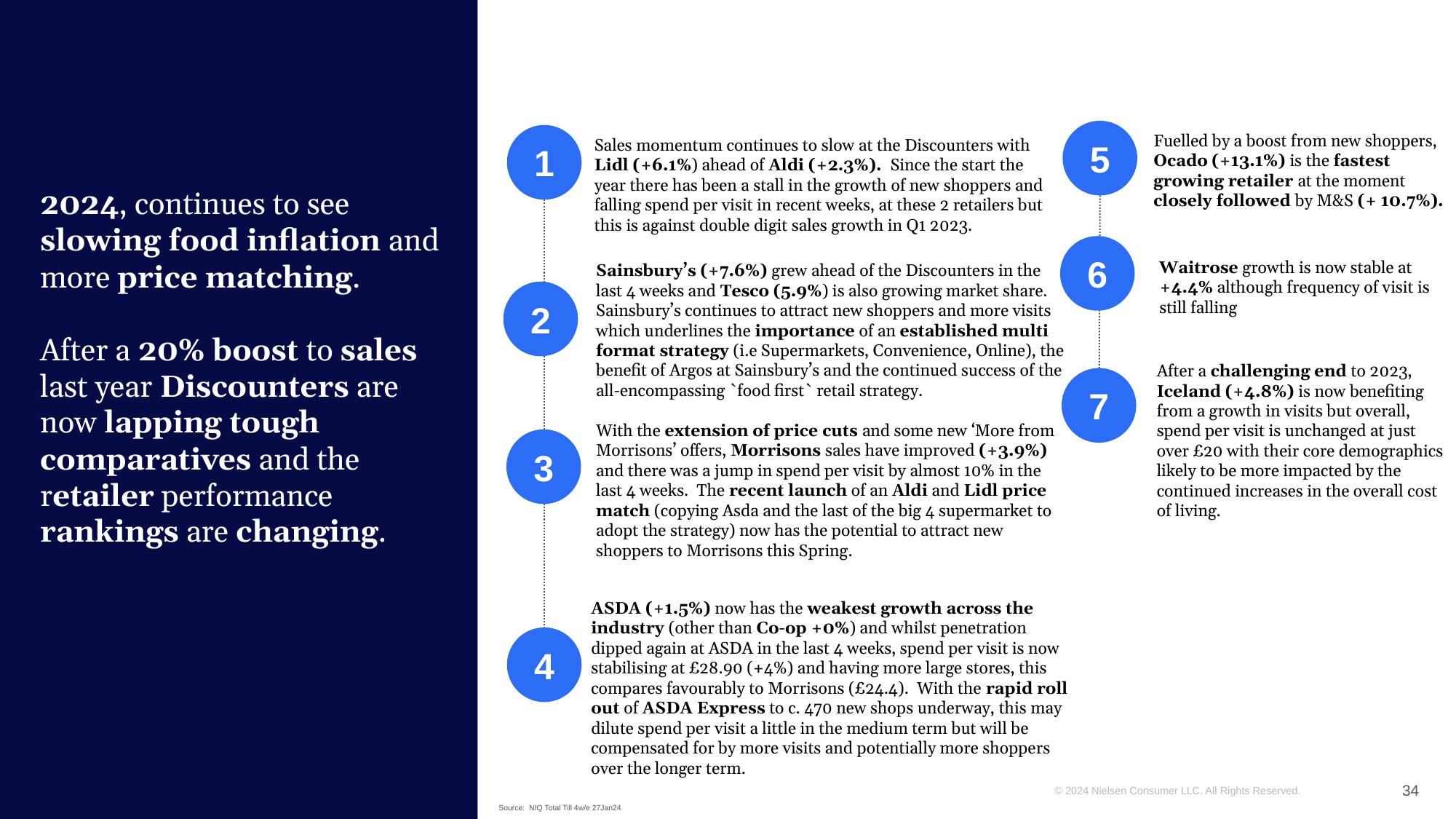

Sales momentum continues to slow at the Discounters with Lidl (+6.1%) ahead of Aldi (+2.3%).  Since the start the year there has been a stall in the growth of new shoppers and falling spend per visit in recent weeks, at these 2 retailers but this is against double digit sales growth in Q1 2023.

5
Fuelled by a boost from new shoppers, Ocado (+13.1%) is the fastest growing retailer at the moment closely followed by M&S (+ 10.7%).
1
6
Waitrose growth is now stable at +4.4% although frequency of visit is still falling
2

2024, continues to see slowing food inflation and more price matching.

After a 20% boost to sales last year Discounters are now lapping tough comparatives and the retailer performance rankings are changing.

After a challenging end to 2023, Iceland (+4.8%) is now benefiting from a growth in visits but overall, spend per visit is unchanged at just over £20 with their core demographics likely to be more impacted by the continued increases in the overall cost of living.
7
Sainsbury’s (+7.6%) grew ahead of the Discounters in the last 4 weeks and Tesco (5.9%) is also growing market share.  Sainsbury’s continues to attract new shoppers and more visits which underlines the importance of an established multi format strategy (i.e Supermarkets, Convenience, Online), the benefit of Argos at Sainsbury’s and the continued success of the all-encompassing `food first` retail strategy.

With the extension of price cuts and some new ‘More from Morrisons’ offers, Morrisons sales have improved (+3.9%) and there was a jump in spend per visit by almost 10% in the last 4 weeks.  The recent launch of an Aldi and Lidl price match (copying Asda and the last of the big 4 supermarket to adopt the strategy) now has the potential to attract new shoppers to Morrisons this Spring.

3

ASDA (+1.5%) now has the weakest growth across the industry (other than Co-op +0%) and whilst penetration dipped again at ASDA in the last 4 weeks, spend per visit is now stabilising at £28.90 (+4%) and having more large stores, this compares favourably to Morrisons (£24.4).  With the rapid roll out of ASDA Express to c. 470 new shops underway, this may dilute spend per visit a little in the medium term but will be compensated for by more visits and potentially more shoppers over the longer term.
4
34
Source:  NIQ Total Till 4w/e 27Jan24